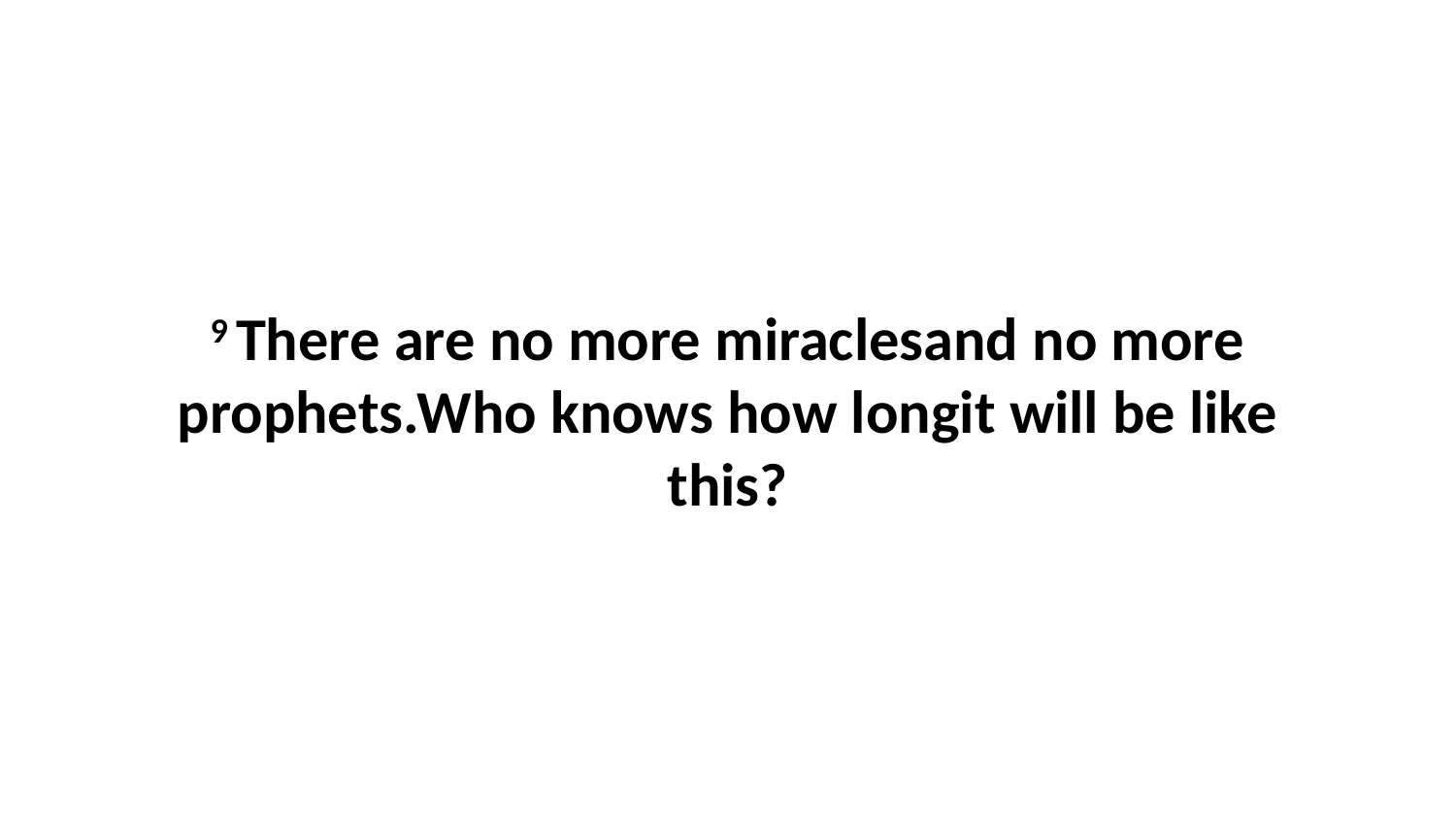

9 There are no more miraclesand no more prophets.Who knows how longit will be like this?